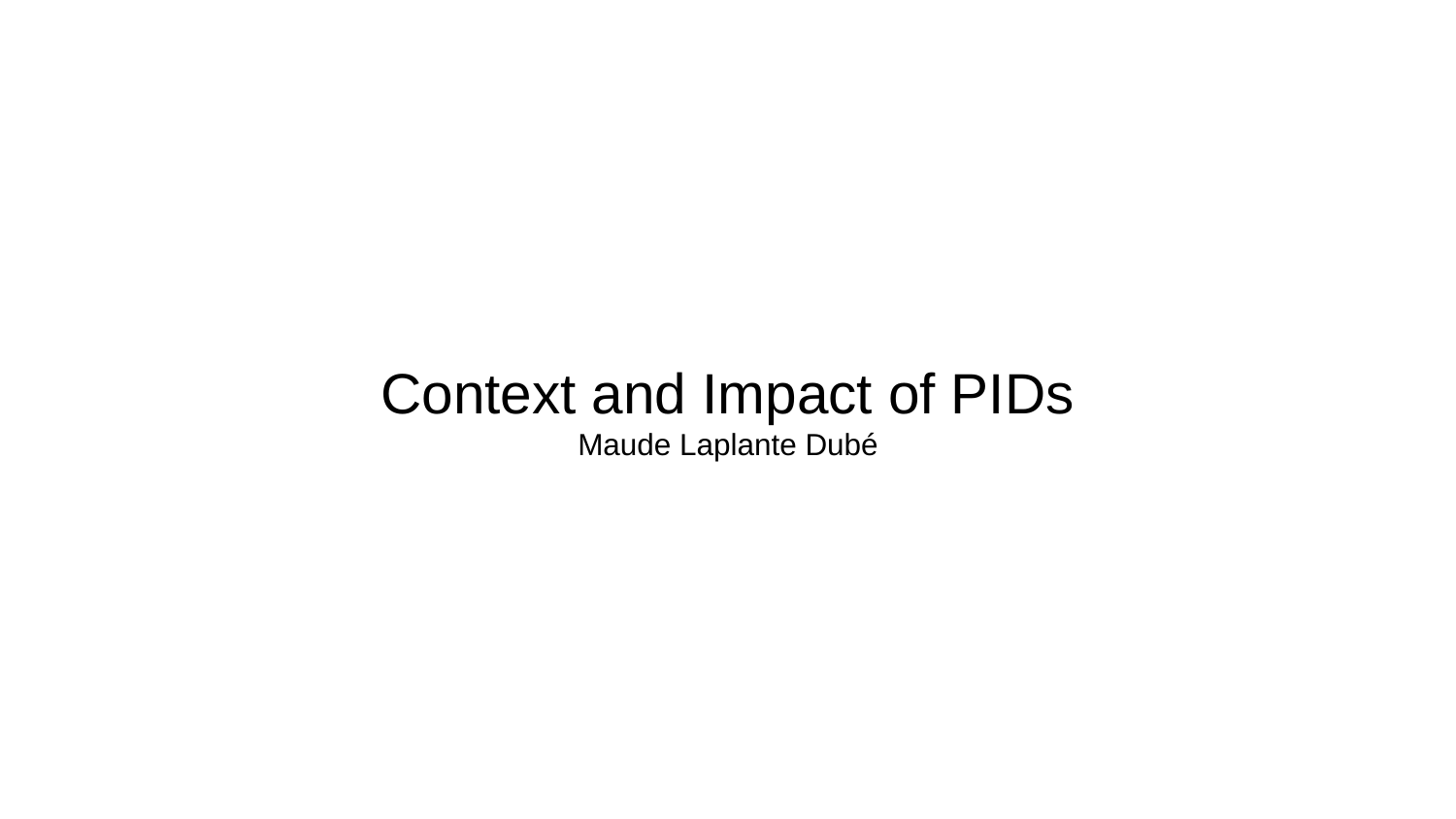

# Context and Impact of PIDs
Maude Laplante Dubé